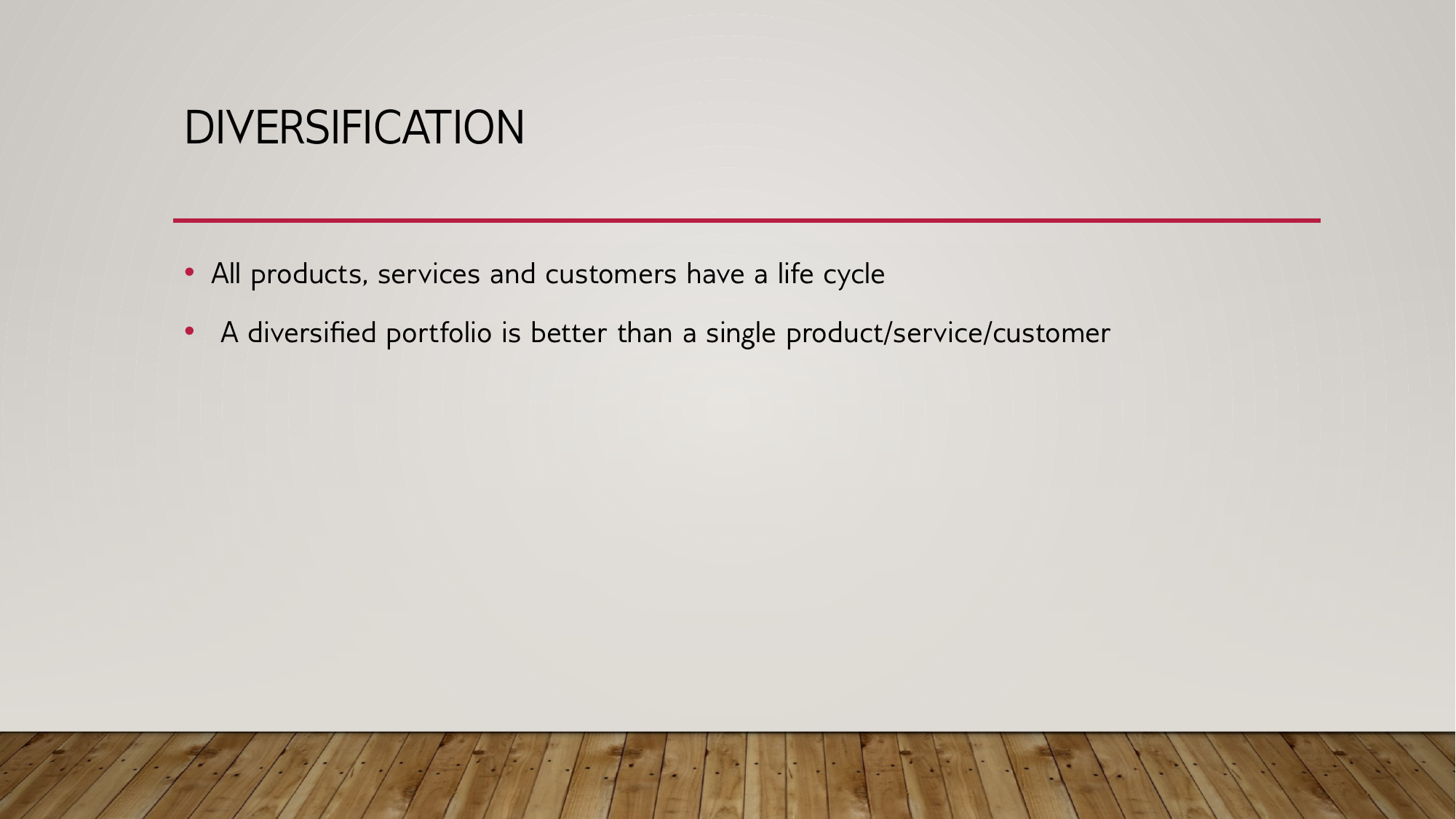

# Diversification
All products, services and customers have a life cycle
 A diversified portfolio is better than a single product/service/customer